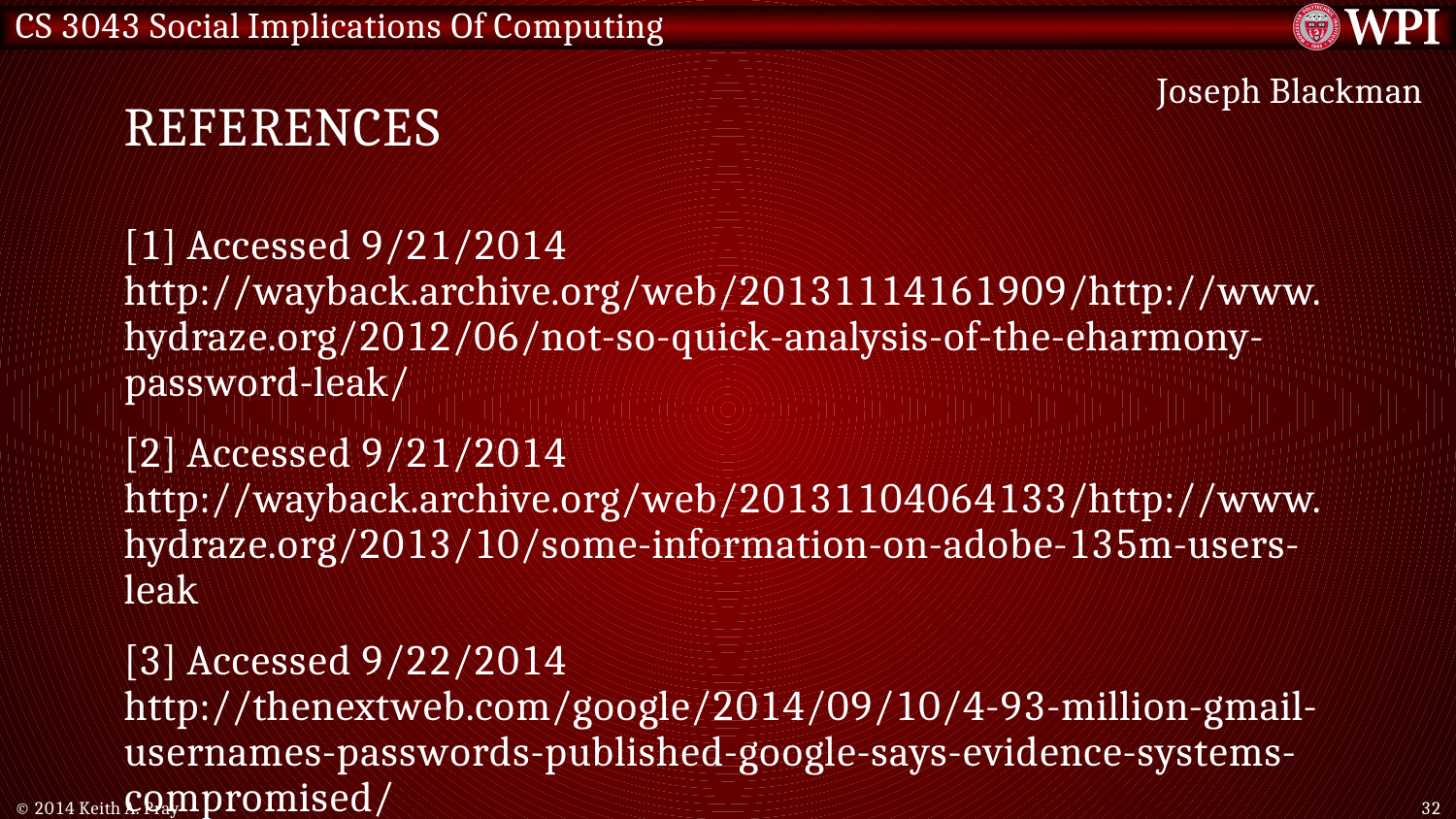

# REFERENCES
Joseph Blackman
[1] Accessed 9/21/2014 http://wayback.archive.org/web/20131114161909/http://www.hydraze.org/2012/06/not-so-quick-analysis-of-the-eharmony-password-leak/
[2] Accessed 9/21/2014 http://wayback.archive.org/web/20131104064133/http://www.hydraze.org/2013/10/some-information-on-adobe-135m-users-leak
[3] Accessed 9/22/2014 http://thenextweb.com/google/2014/09/10/4-93-million-gmail-usernames-passwords-published-google-says-evidence-systems-compromised/
[4] Accessed 9/23/2014 http://security.blogoverflow.com/2013/09/about-secure-password-hashing/
© 2014 Keith A. Pray

32